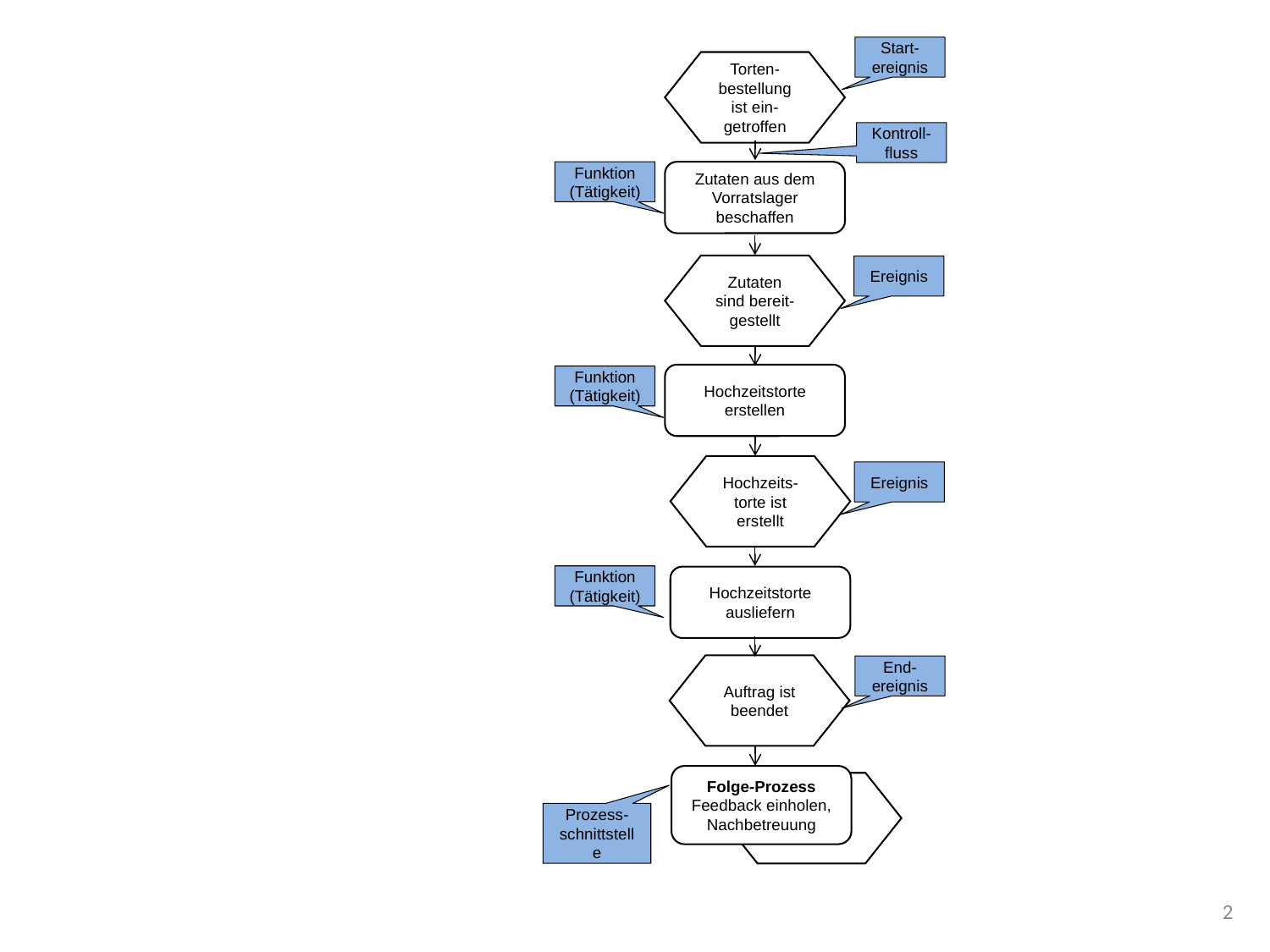

Start-ereignis
Torten-bestellung ist ein-getroffen
Kontroll-fluss
Funktion (Tätigkeit)
Zutaten aus dem Vorratslager beschaffen
Zutaten sind bereit-gestellt
Ereignis
Hochzeitstorte erstellen
Funktion (Tätigkeit)
Hochzeits-torte ist erstellt
Ereignis
Funktion (Tätigkeit)
Hochzeitstorte ausliefern
Auftrag ist beendet
End-ereignis
Folge-Prozess
Feedback einholen, Nachbetreuung

Prozess-schnittstelle
2